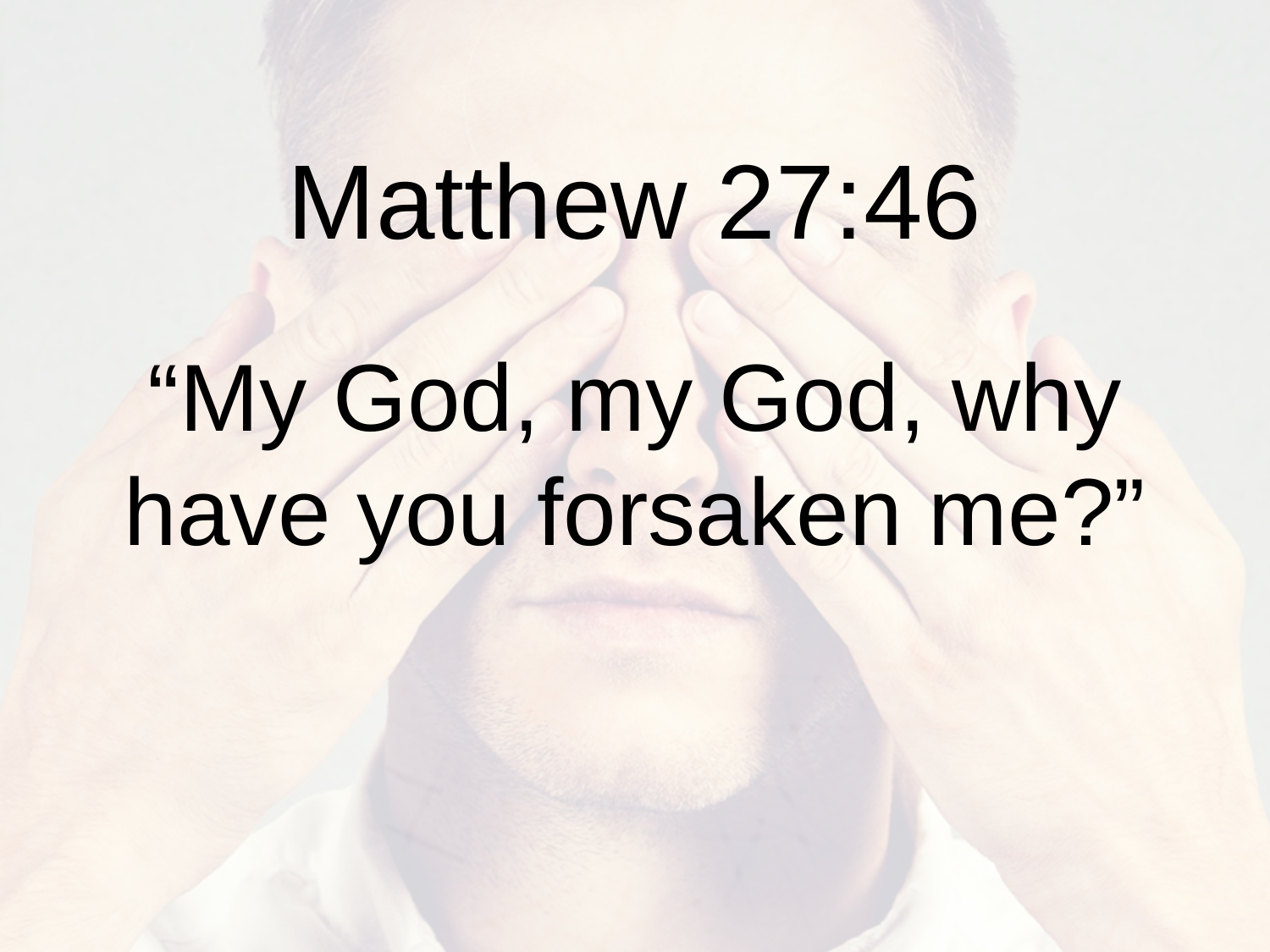

Matthew 27:46

“My God, my God, why have you forsaken me?”